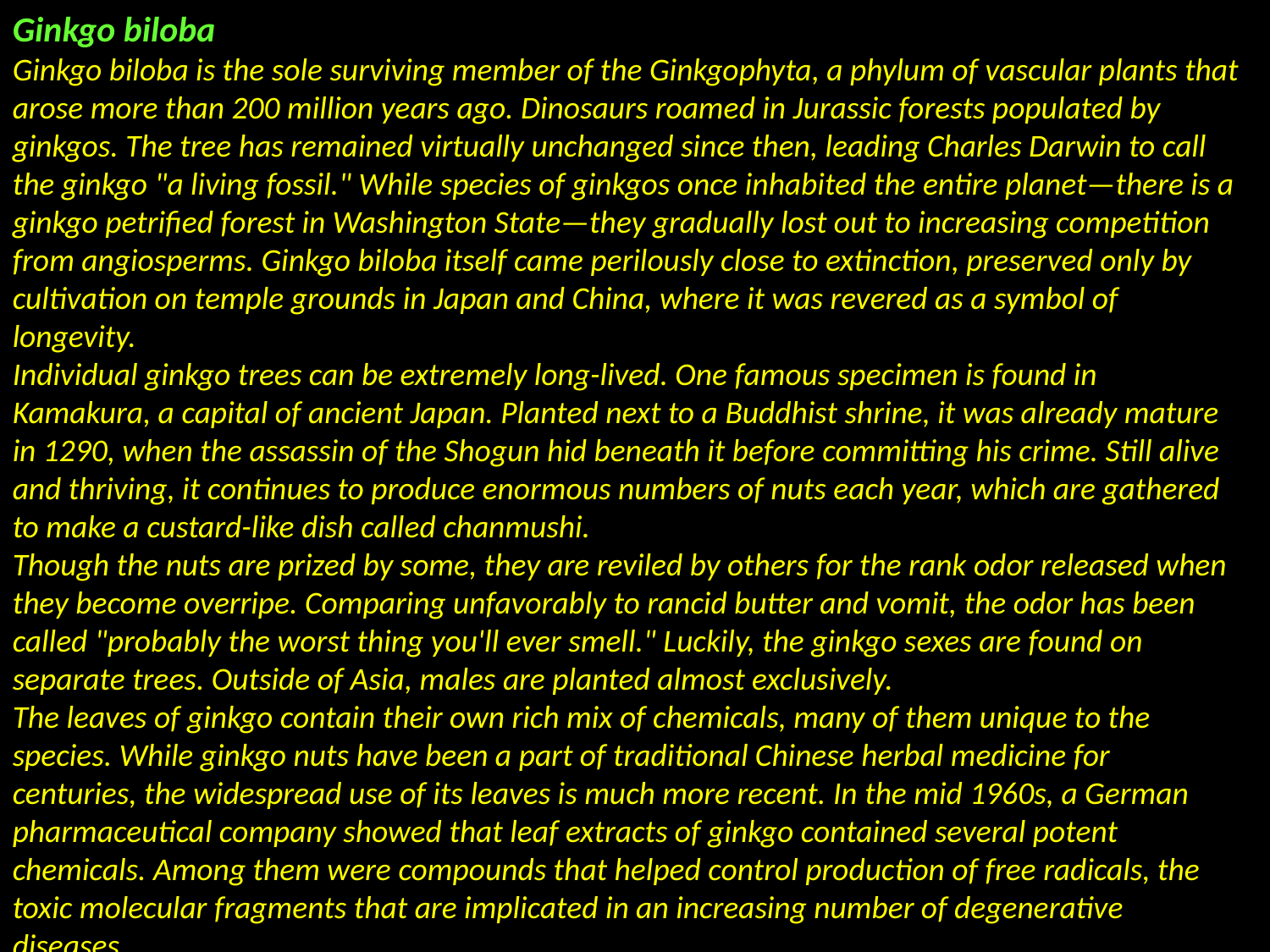

Ginkgo biloba
Ginkgo biloba is the sole surviving member of the Ginkgophyta, a phylum of vascular plants that arose more than 200 million years ago. Dinosaurs roamed in Jurassic forests populated by ginkgos. The tree has remained virtually unchanged since then, leading Charles Darwin to call the ginkgo "a living fossil." While species of ginkgos once inhabited the entire planet—there is a ginkgo petrified forest in Washington State—they gradually lost out to increasing competition from angiosperms. Ginkgo biloba itself came perilously close to extinction, preserved only by cultivation on temple grounds in Japan and China, where it was revered as a symbol of longevity.
Individual ginkgo trees can be extremely long-lived. One famous specimen is found in Kamakura, a capital of ancient Japan. Planted next to a Buddhist shrine, it was already mature in 1290, when the assassin of the Shogun hid beneath it before committing his crime. Still alive and thriving, it continues to produce enormous numbers of nuts each year, which are gathered to make a custard-like dish called chanmushi.
Though the nuts are prized by some, they are reviled by others for the rank odor released when they become overripe. Comparing unfavorably to rancid butter and vomit, the odor has been called "probably the worst thing you'll ever smell." Luckily, the ginkgo sexes are found on separate trees. Outside of Asia, males are planted almost exclusively.
The leaves of ginkgo contain their own rich mix of chemicals, many of them unique to the species. While ginkgo nuts have been a part of traditional Chinese herbal medicine for centuries, the widespread use of its leaves is much more recent. In the mid 1960s, a German pharmaceutical company showed that leaf extracts of ginkgo contained several potent chemicals. Among them were compounds that helped control production of free radicals, the toxic molecular fragments that are implicated in an increasing number of degenerative diseases.
One particular leaf compound, a 20-carbon terpenoid dubbed ginkgolide B, inhibits a blood protein called platelet activating factor, or PAF. This protein is a critical part of the clotting process, but it can cause problems, too. Stimulated by PAF, microscopic clots can block capillary beds, preventing adequate blood flow to regions of the brain and other parts of the body. By inhibiting PAF, ginkgo extract is thought to improve circulation and preserve tissues that would otherwise be at risk. Ginkgo's promise for treatment of Alzheimer's disease stems from this circulation-enhancing ability. In a controlled study published in the October 22, 1997, issue of the Journal of the American Medical Association, researchers reported ginkgo extract "appears capable of stabilizing and, in a substantial number of cases, improving the cognitive performance and the social functioning of demented patients for 6 months to 1 year."
Ginkgo extract also shows potential for other circulatory conditions and has become one of the most widely prescribed medications in Europe. In the United States, it is available without prescription as a "nutritional supplement" sold at health food stores and increasingly at mainstream pharmacies throughout the country. Proponents claim its virtues as a "memory enhancement" drug, although no carefully controlled studies have yet shown any benefit for young people already in good health. Nonetheless, with few side effects and proven value in at least some conditions, ginkgo's appeal is growing. To keep up with a billion-dollar-per-year demand, plantations totaling more than 4000 hectares have been established in South Carolina, China, and France. With further studies likely to extend the role of ginkgo in fighting disease, a healthy future seems assured for this singular tree.